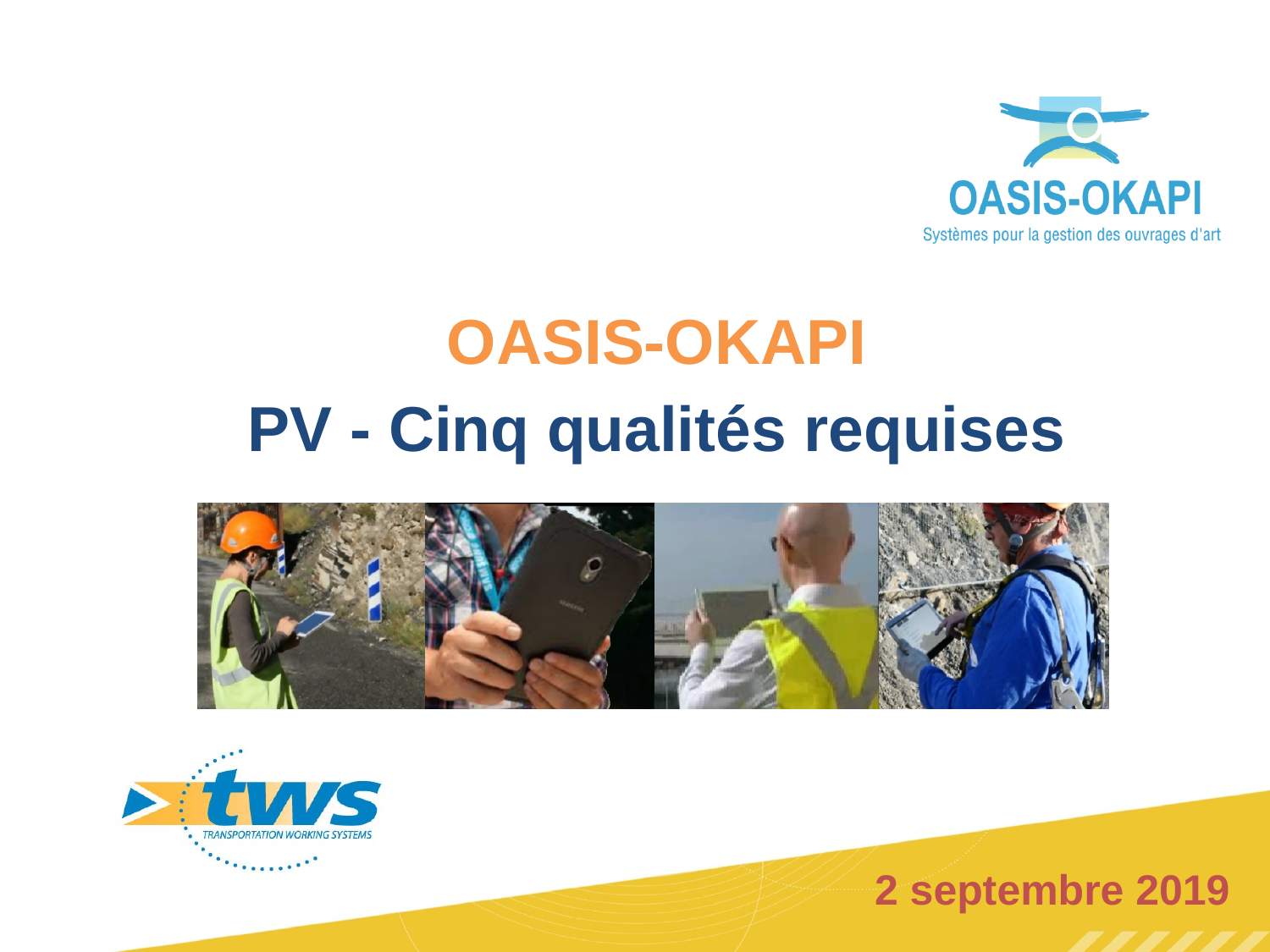

OASIS-OKAPI
PV - Cinq qualités requises
2 septembre 2019